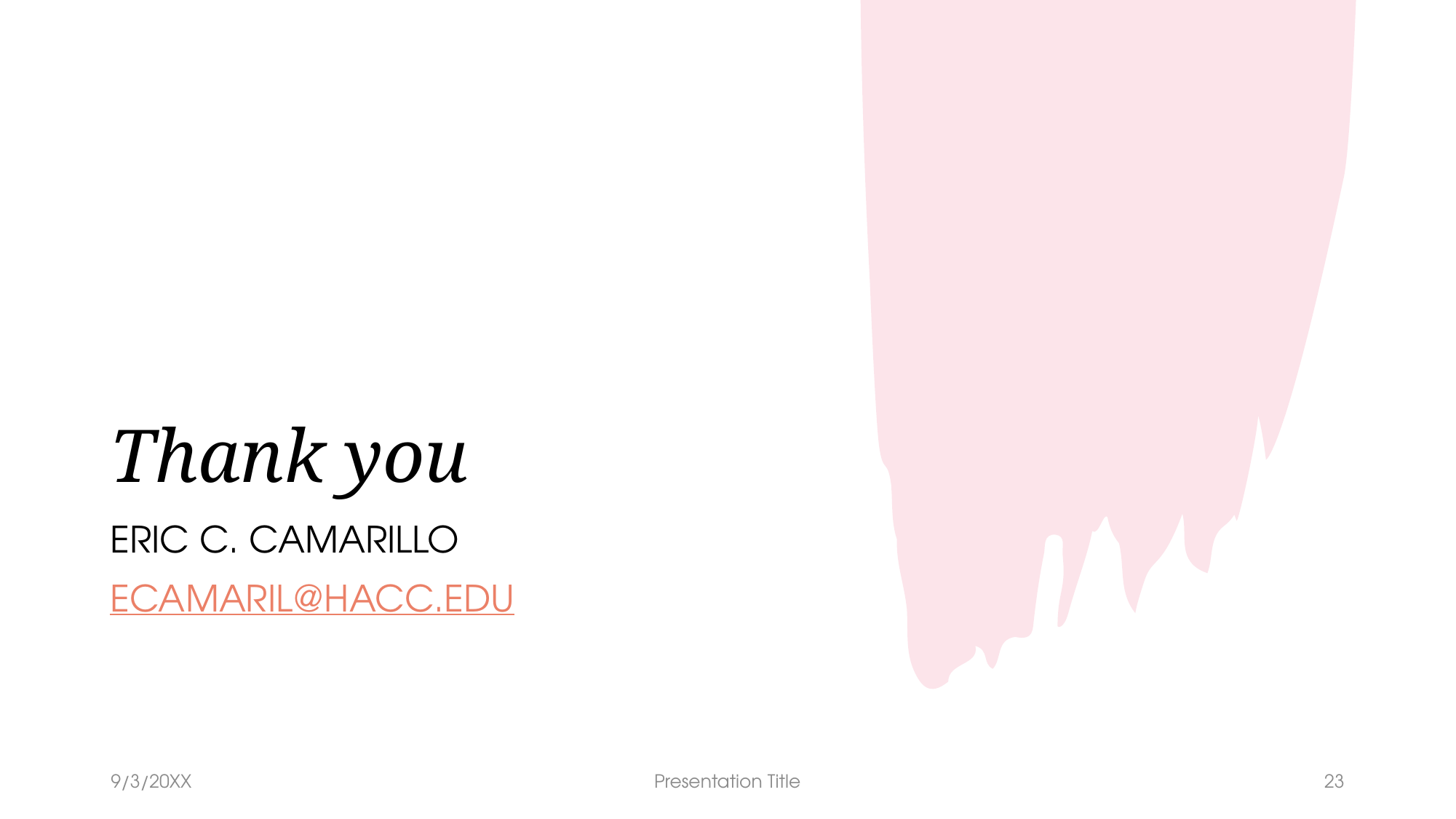

# Thank you
Eric C. Camarillo
Ecamaril@hacc.edu

9/3/20XX
Presentation Title
23